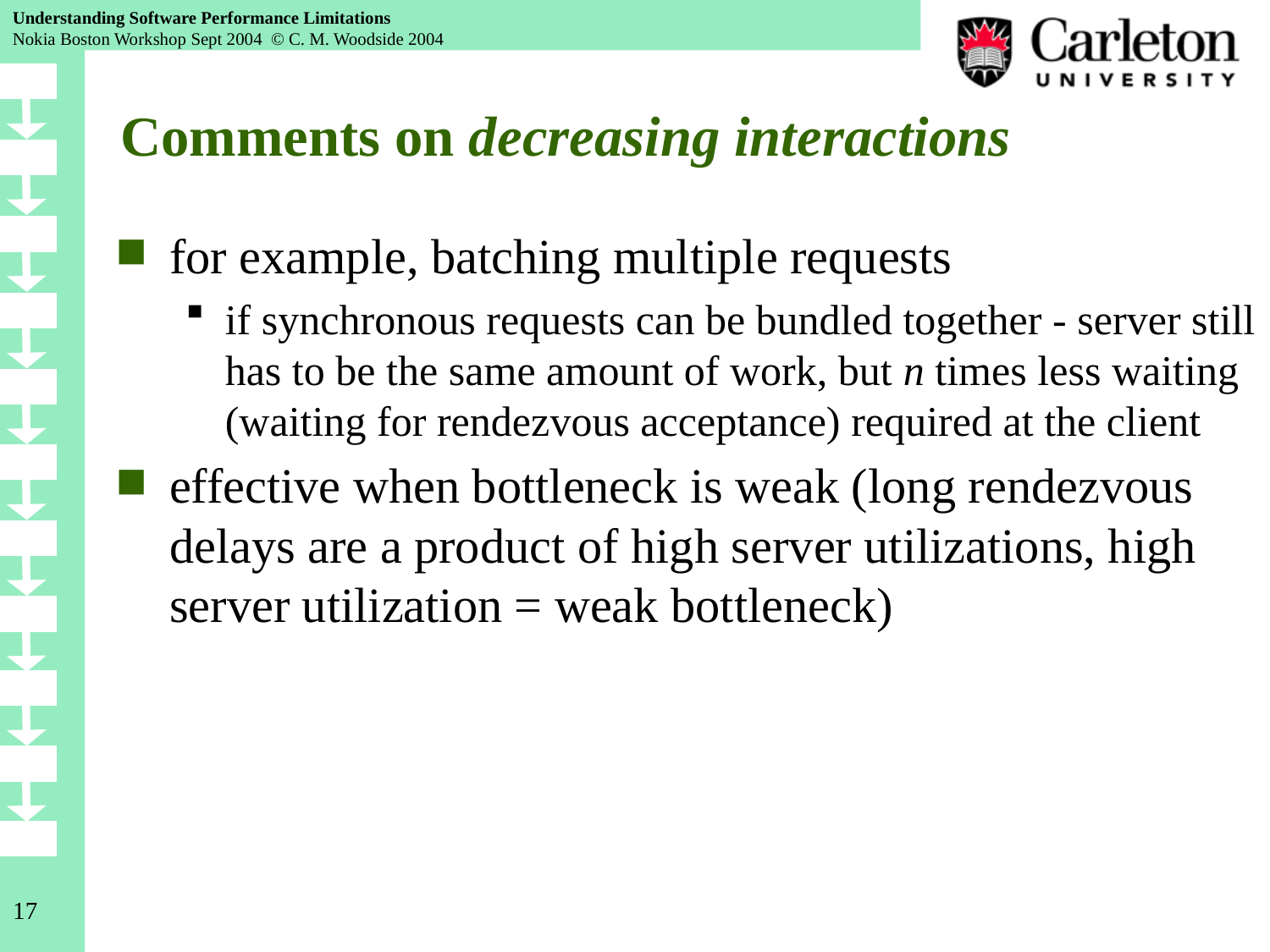

# Comments on decreasing interactions
for example, batching multiple requests
if synchronous requests can be bundled together - server still has to be the same amount of work, but n times less waiting (waiting for rendezvous acceptance) required at the client
effective when bottleneck is weak (long rendezvous delays are a product of high server utilizations, high server utilization = weak bottleneck)
17